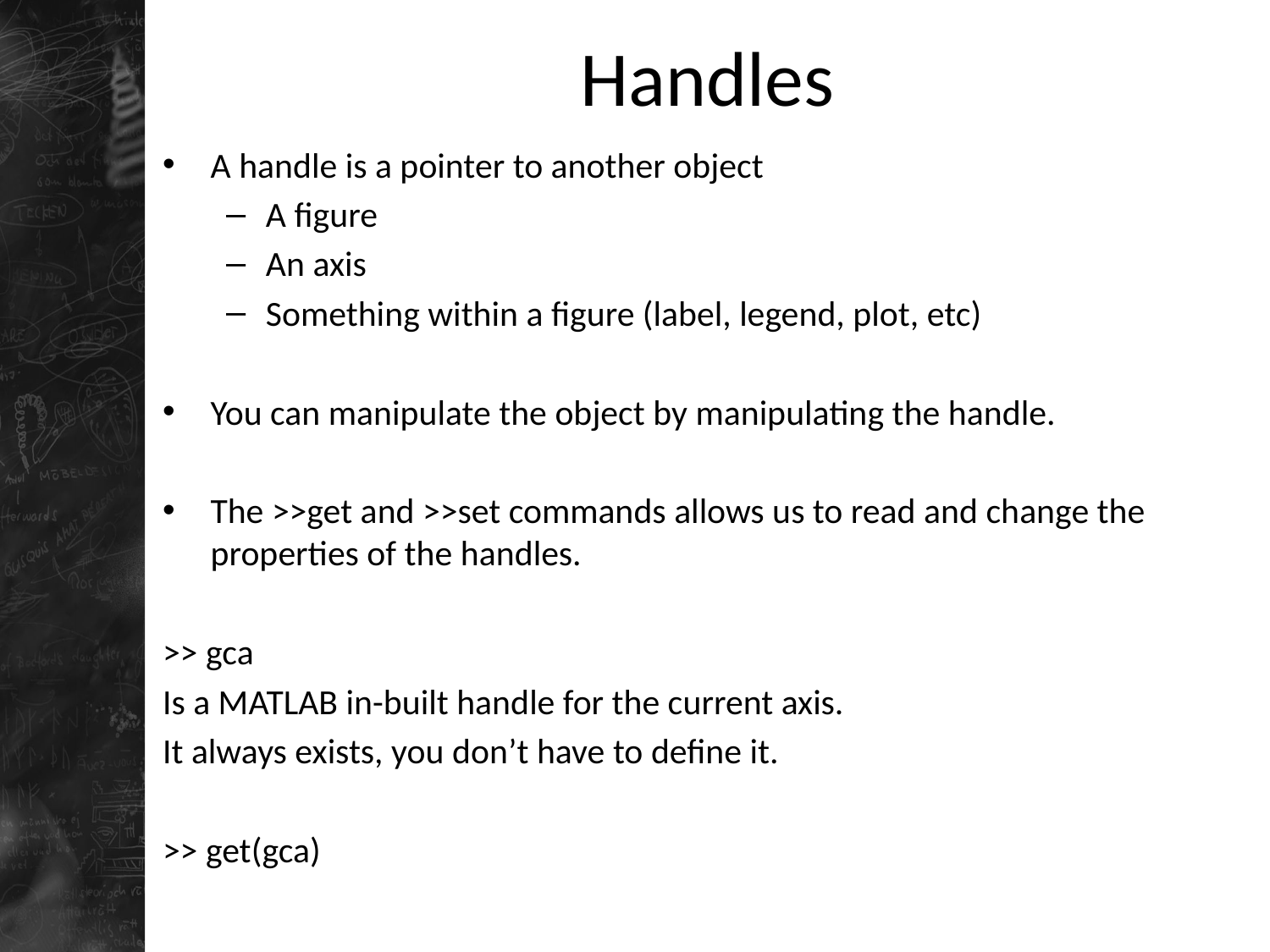

# Handles
A handle is a pointer to another object
A figure
An axis
Something within a figure (label, legend, plot, etc)

You can manipulate the object by manipulating the handle.

The >>get and >>set commands allows us to read and change the properties of the handles.

>> gca
Is a MATLAB in-built handle for the current axis.
It always exists, you don’t have to define it.

>> get(gca)